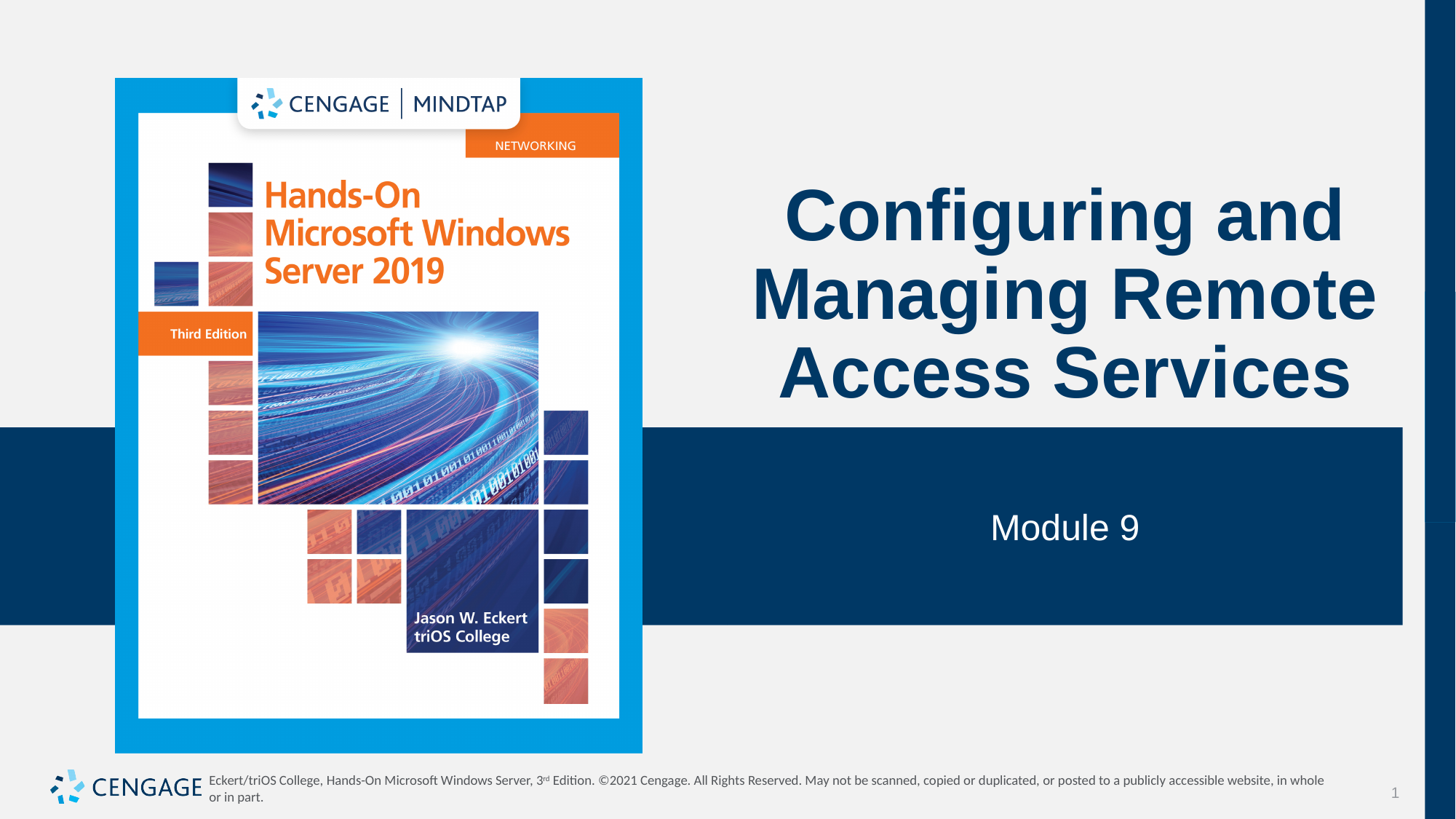

# Configuring and Managing Remote Access Services
Module 9